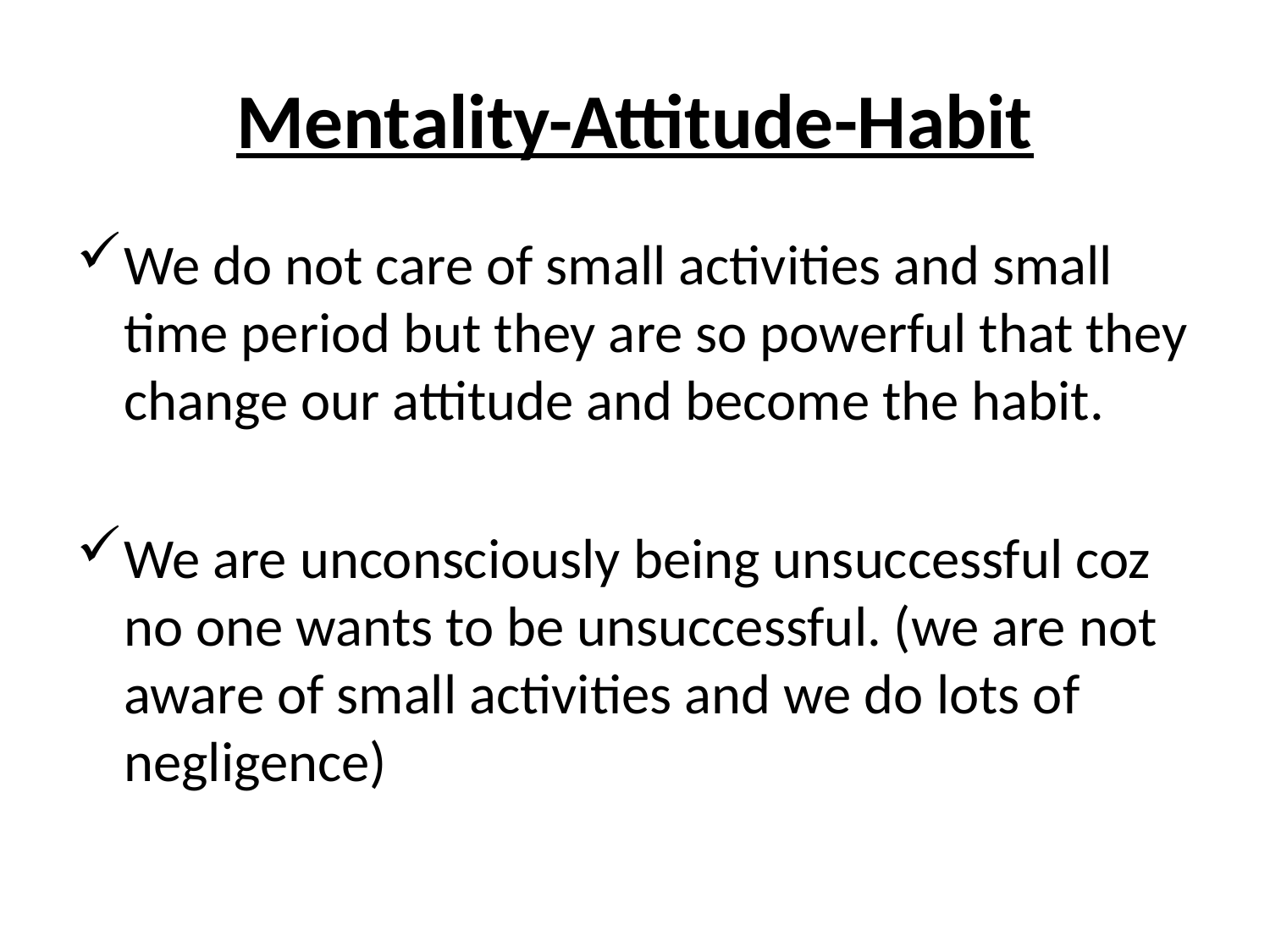

# Mentality-Attitude-Habit
We do not care of small activities and small time period but they are so powerful that they change our attitude and become the habit.

We are unconsciously being unsuccessful coz no one wants to be unsuccessful. (we are not aware of small activities and we do lots of negligence)